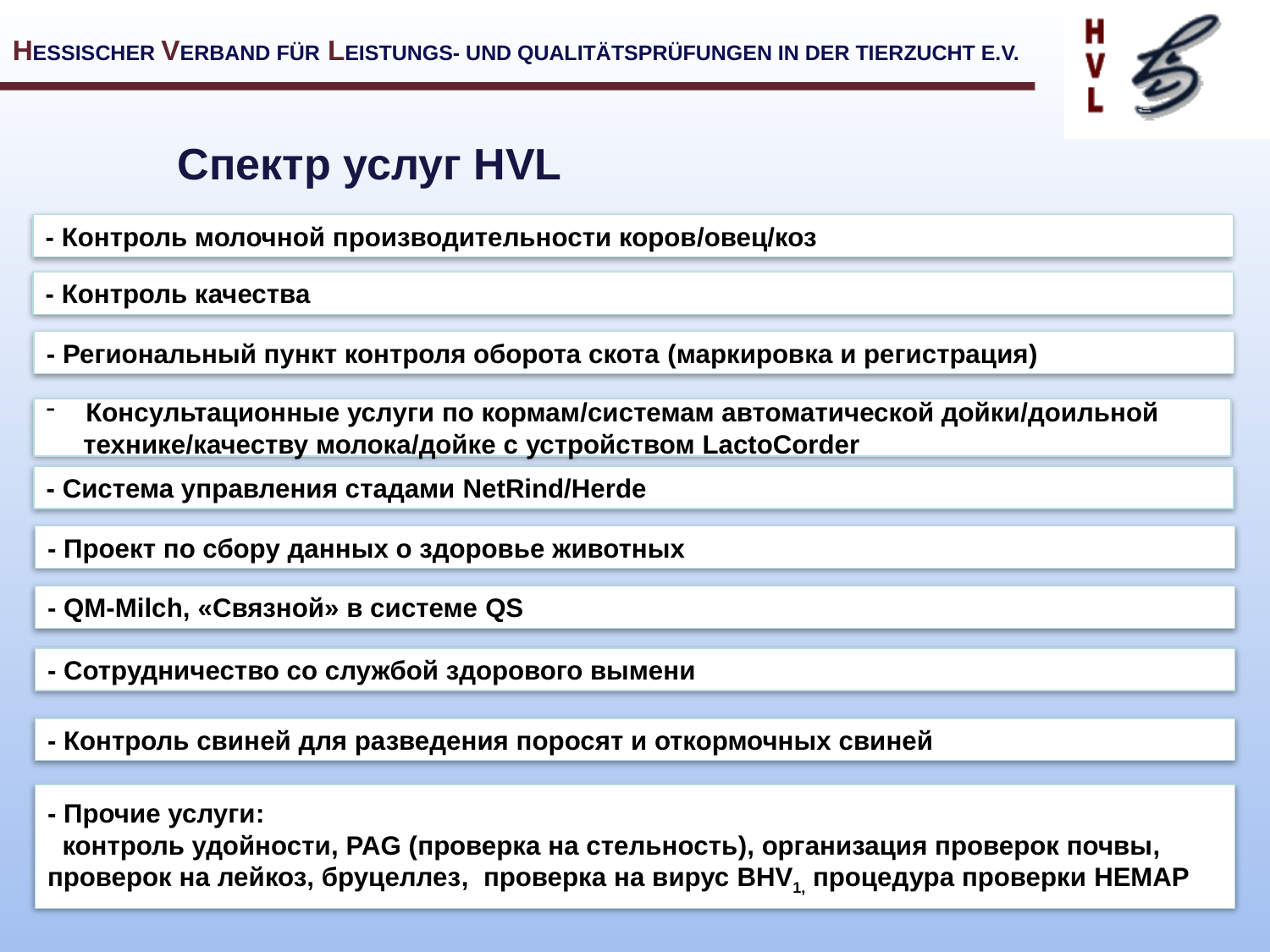

Спектр услуг HVL
- Контроль молочной производительности коров/овец/коз
- Контроль качества
- Региональный пункт контроля оборота скота (маркировка и регистрация)
Консультационные услуги по кормам/системам автоматической дойки/доильной
     технике/качеству молока/дойке с устройством LactoCorder
- Система управления стадами NetRind/Herde
- Проект по сбору данных о здоровье животных
- QM-Milch, «Связной» в системе QS
- Сотрудничество со службой здорового вымени
- Контроль свиней для разведения поросят и откормочных свиней
- Прочие услуги:
  контроль удойности, PAG (проверка на стельность), организация проверок почвы,
проверок на лейкоз, бруцеллез,  проверка на вирус BHV1, процедура проверки HEMAP